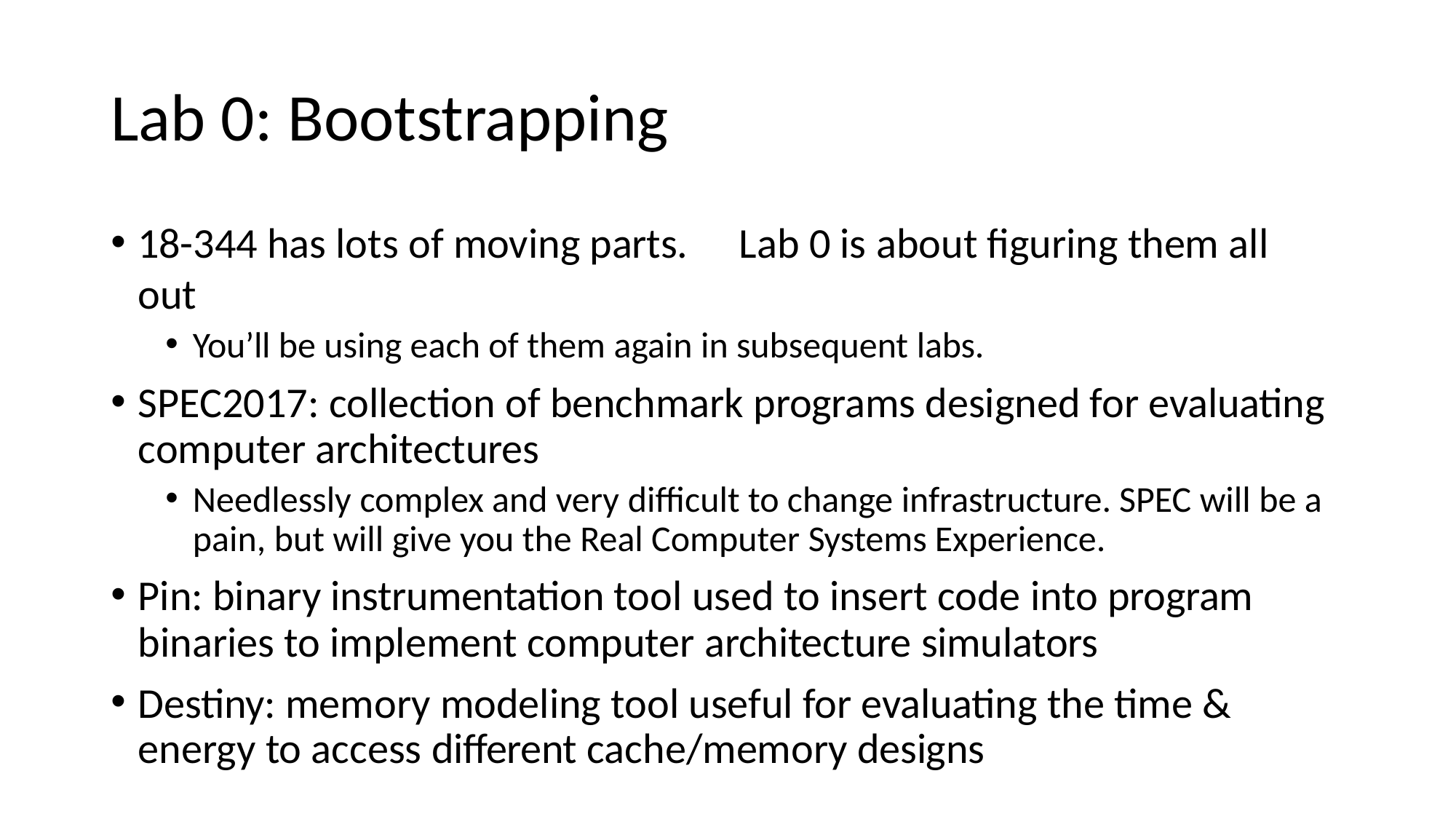

# Lab 0: Bootstrapping
18-344 has lots of moving parts.	Lab 0 is about figuring them all out
You’ll be using each of them again in subsequent labs.
SPEC2017: collection of benchmark programs designed for evaluating computer architectures
Needlessly complex and very difficult to change infrastructure. SPEC will be a pain, but will give you the Real Computer Systems Experience.
Pin: binary instrumentation tool used to insert code into program binaries to implement computer architecture simulators
Destiny: memory modeling tool useful for evaluating the time & energy to access different cache/memory designs